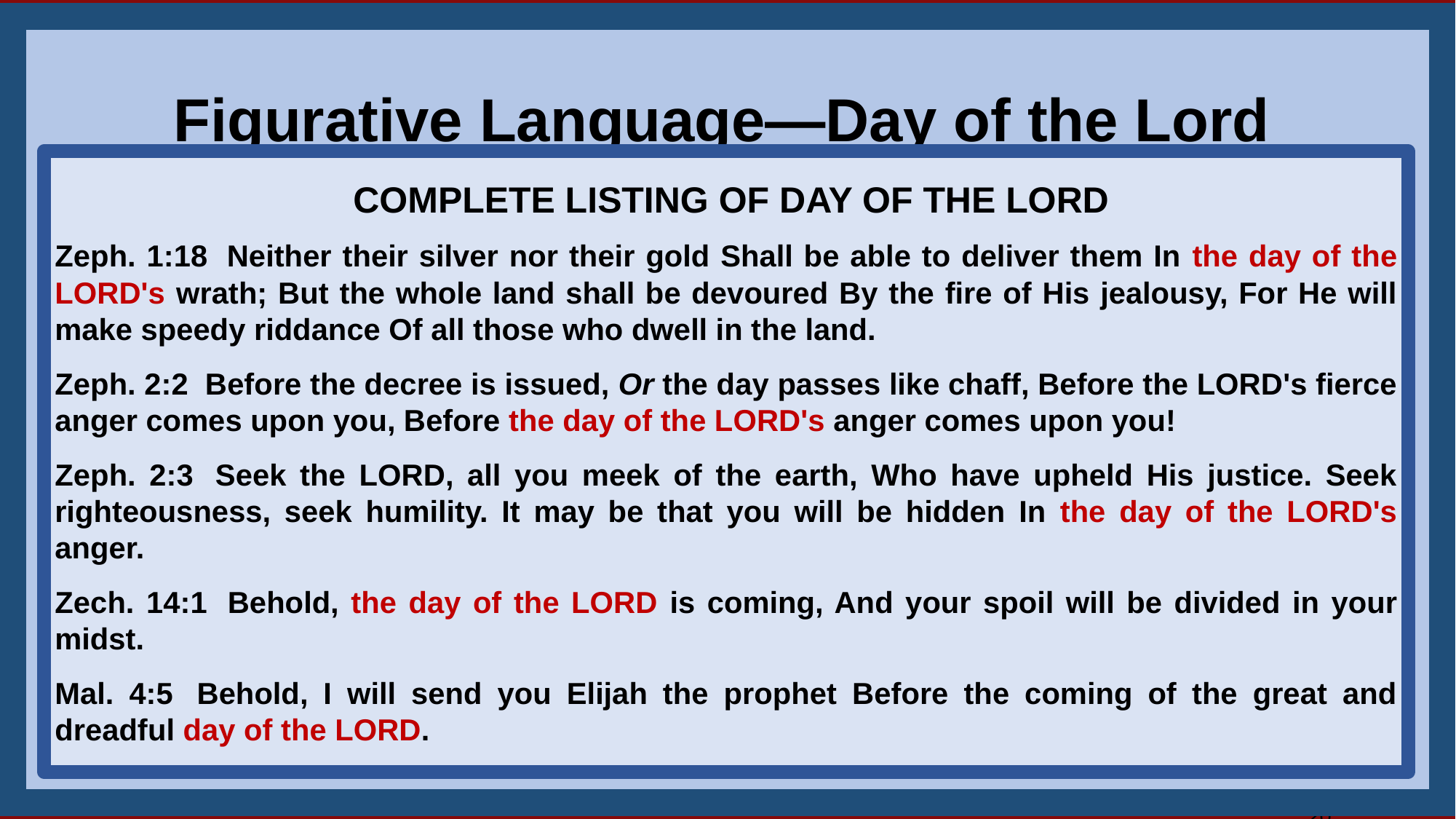

28
Figurative Language—Day of the Lord
 COMPLETE LISTING OF DAY OF THE LORD

Zeph. 1:18  Neither their silver nor their gold Shall be able to deliver them In the day of the LORD's wrath; But the whole land shall be devoured By the fire of His jealousy, For He will make speedy riddance Of all those who dwell in the land.
Zeph. 2:2  Before the decree is issued, Or the day passes like chaff, Before the LORD's fierce anger comes upon you, Before the day of the LORD's anger comes upon you!
Zeph. 2:3  Seek the LORD, all you meek of the earth, Who have upheld His justice. Seek righteousness, seek humility. It may be that you will be hidden In the day of the LORD's anger.
Zech. 14:1  Behold, the day of the LORD is coming, And your spoil will be divided in your midst.
Mal. 4:5  Behold, I will send you Elijah the prophet Before the coming of the great and dreadful day of the LORD.
20